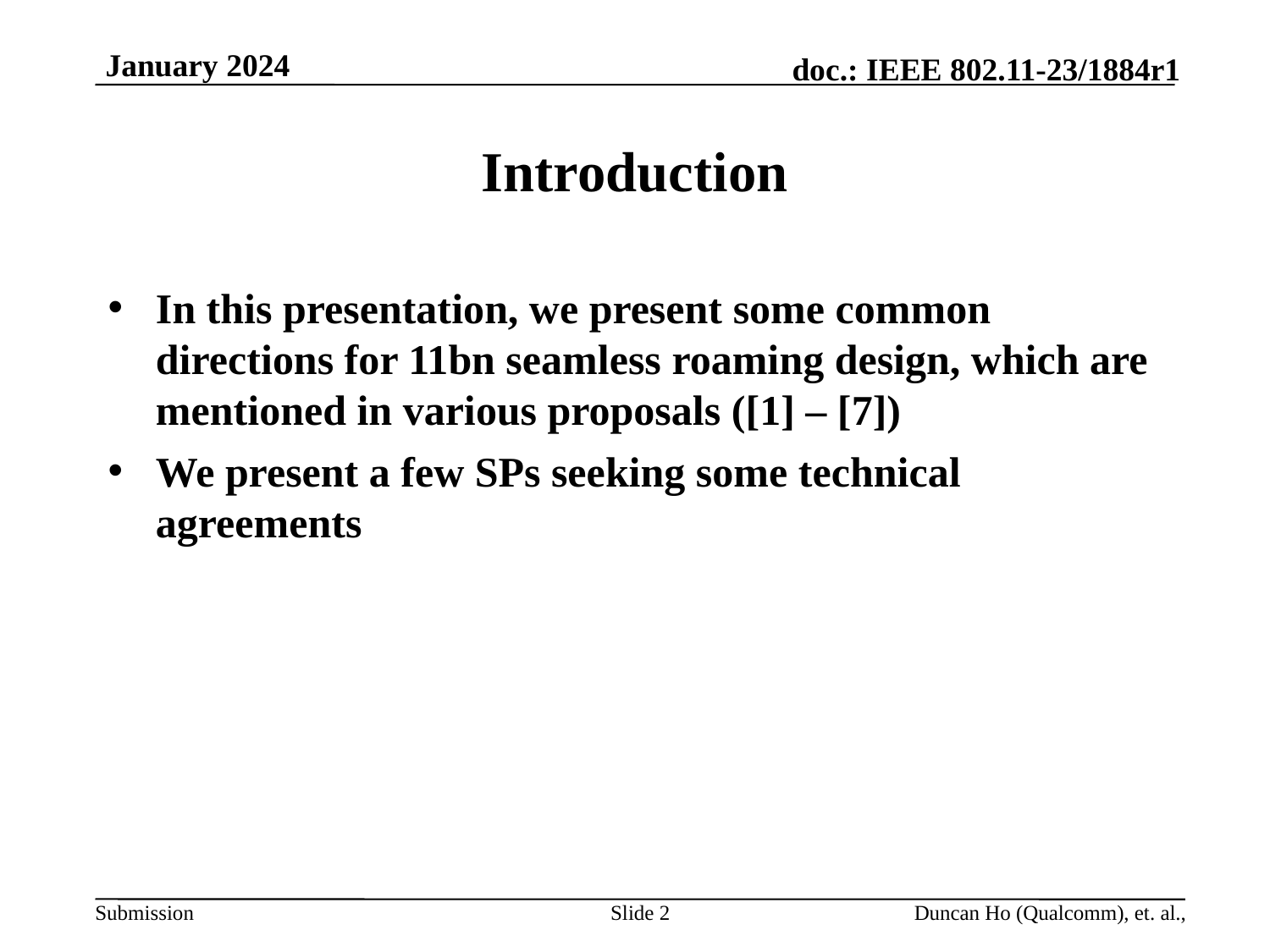

# Introduction
In this presentation, we present some common directions for 11bn seamless roaming design, which are mentioned in various proposals ([1] – [7])
We present a few SPs seeking some technical agreements
Slide 2
Duncan Ho (Qualcomm), et. al.,